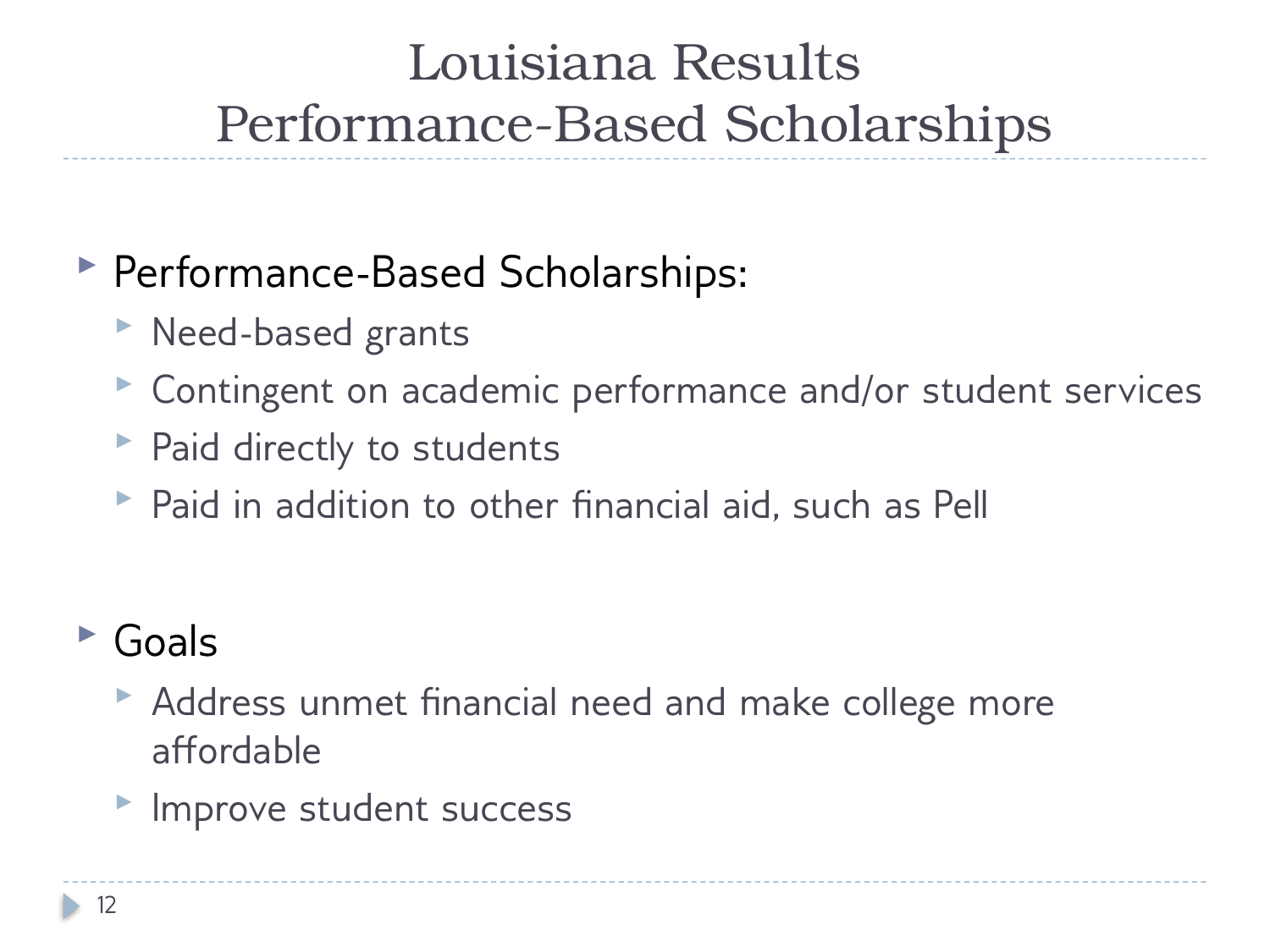

# Louisiana Results Performance-Based Scholarships

Performance-Based Scholarships:
Need-based grants
Contingent on academic performance and/or student services
Paid directly to students
Paid in addition to other financial aid, such as Pell

Goals
Address unmet financial need and make college more affordable
Improve student success
12